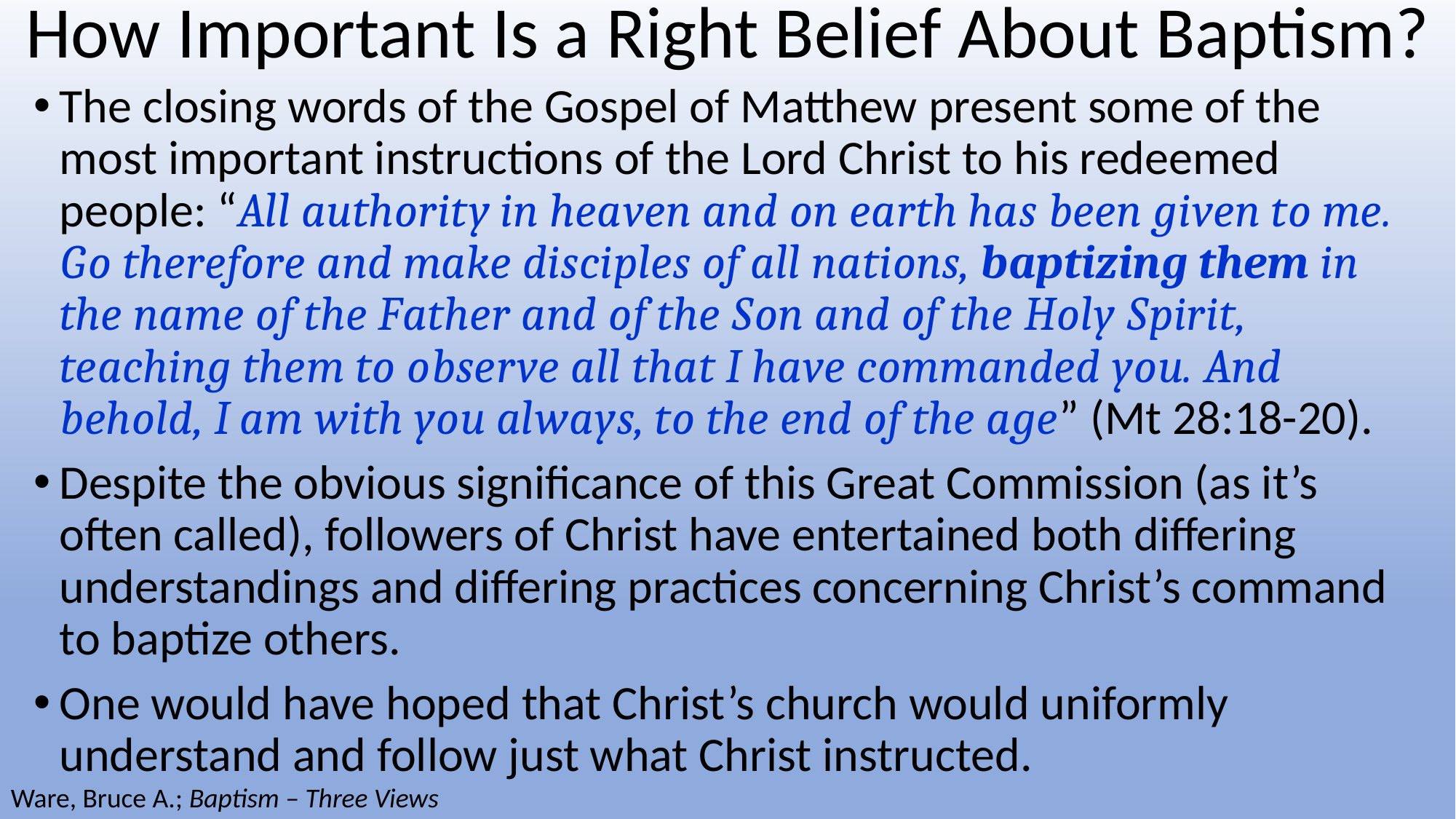

# How Important Is a Right Belief About Baptism?
The closing words of the Gospel of Matthew present some of the most important instructions of the Lord Christ to his redeemed people: “All authority in heaven and on earth has been given to me. Go therefore and make disciples of all nations, baptizing them in the name of the Father and of the Son and of the Holy Spirit, teaching them to observe all that I have commanded you. And behold, I am with you always, to the end of the age” (Mt 28:18-20).
Despite the obvious significance of this Great Commission (as it’s often called), followers of Christ have entertained both differing understandings and differing practices concerning Christ’s command to baptize others.
One would have hoped that Christ’s church would uniformly understand and follow just what Christ instructed.

Ware, Bruce A.; Baptism – Three Views